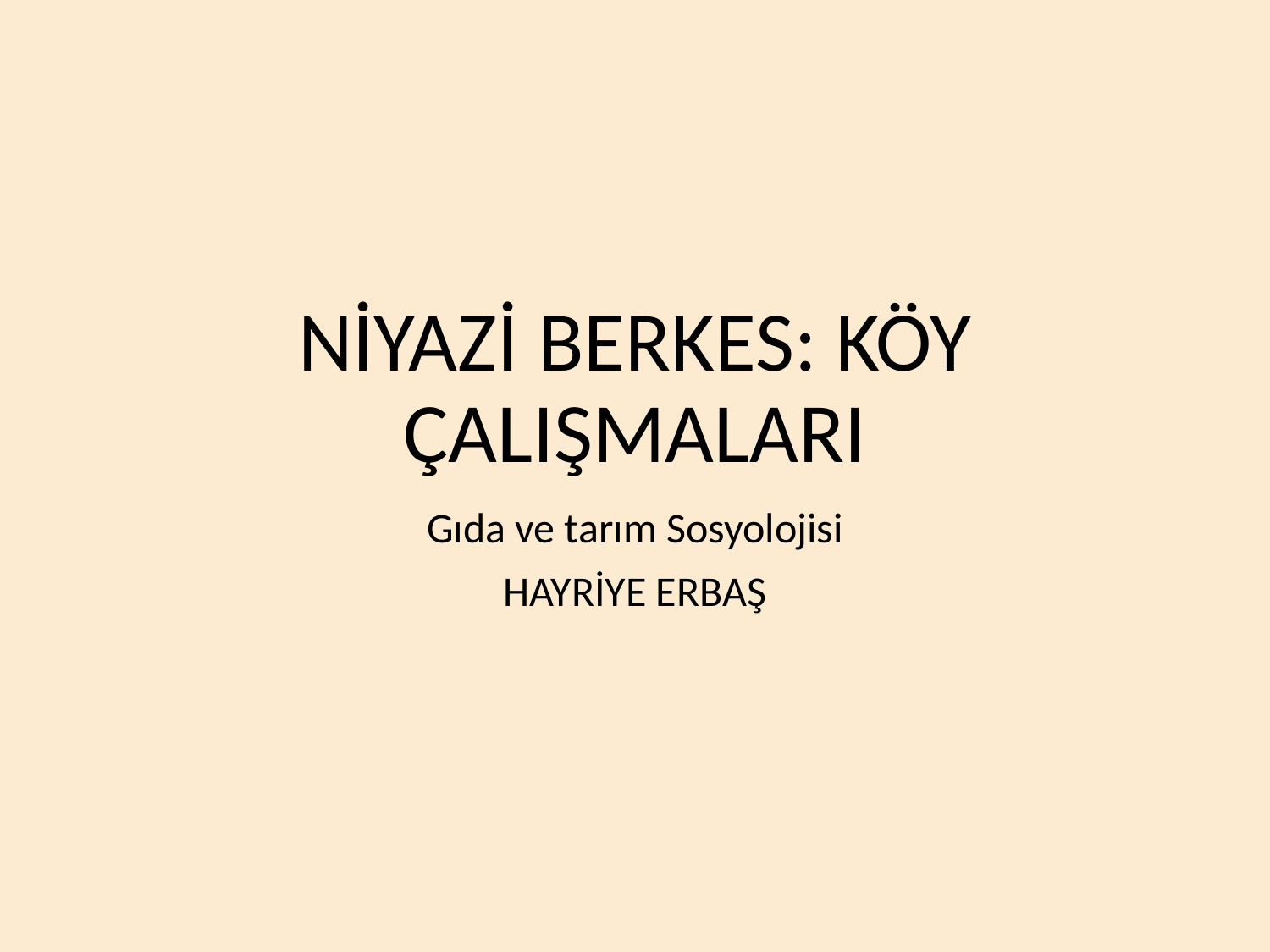

# NİYAZİ BERKES: KÖY ÇALIŞMALARI
Gıda ve tarım Sosyolojisi
HAYRİYE ERBAŞ